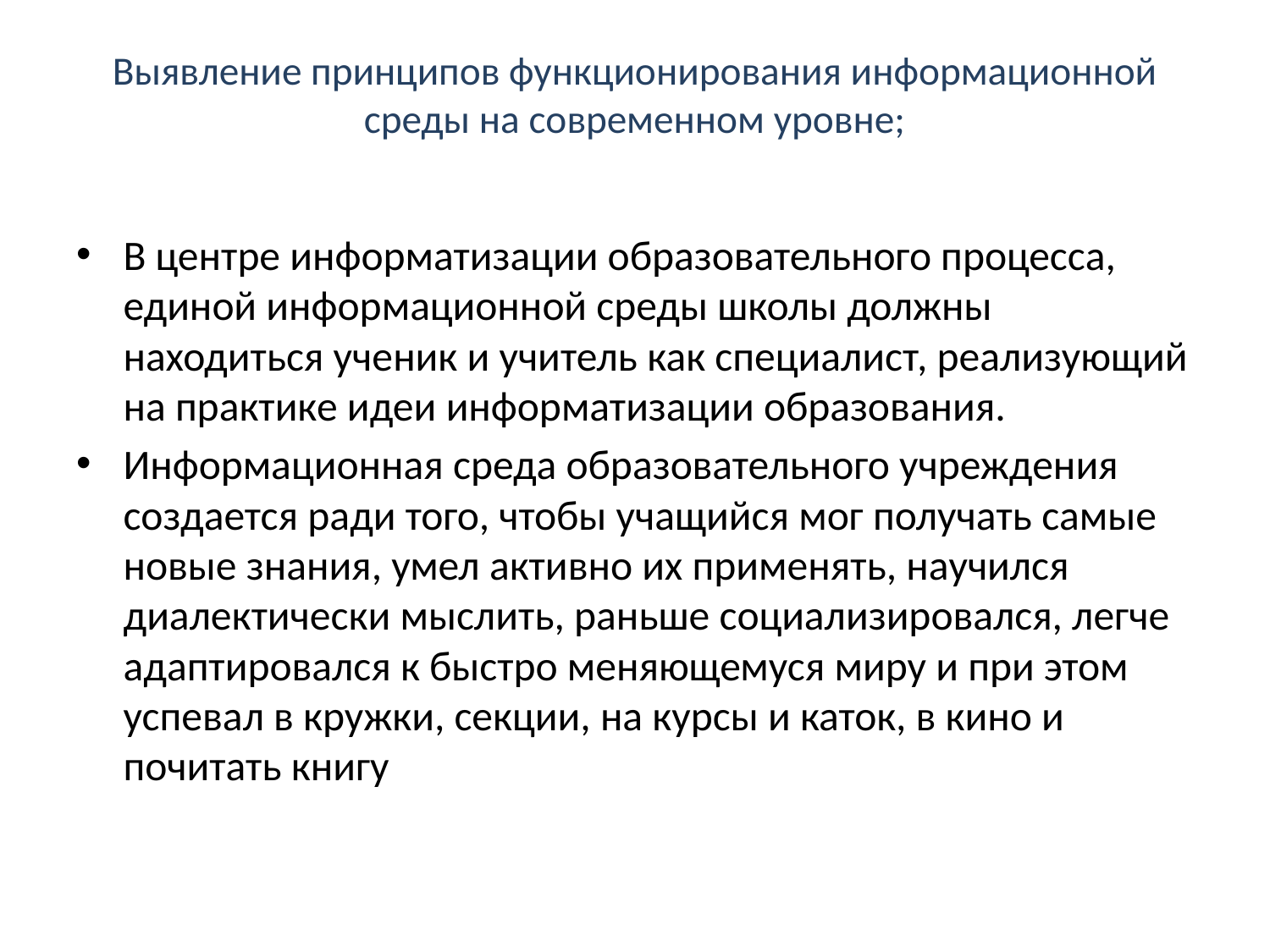

# Выявление принципов функционирования информационной среды на современном уровне;
В центре информатизации образовательного процесса, единой информационной среды школы должны находиться ученик и учитель как специалист, реализующий на практике идеи информатизации образования.
Информационная среда образовательного учреждения создается ради того, чтобы учащийся мог получать самые новые знания, умел активно их применять, научился диалектически мыслить, раньше социализировался, легче адаптировался к быстро меняющемуся миру и при этом успевал в кружки, секции, на курсы и каток, в кино и почитать книгу